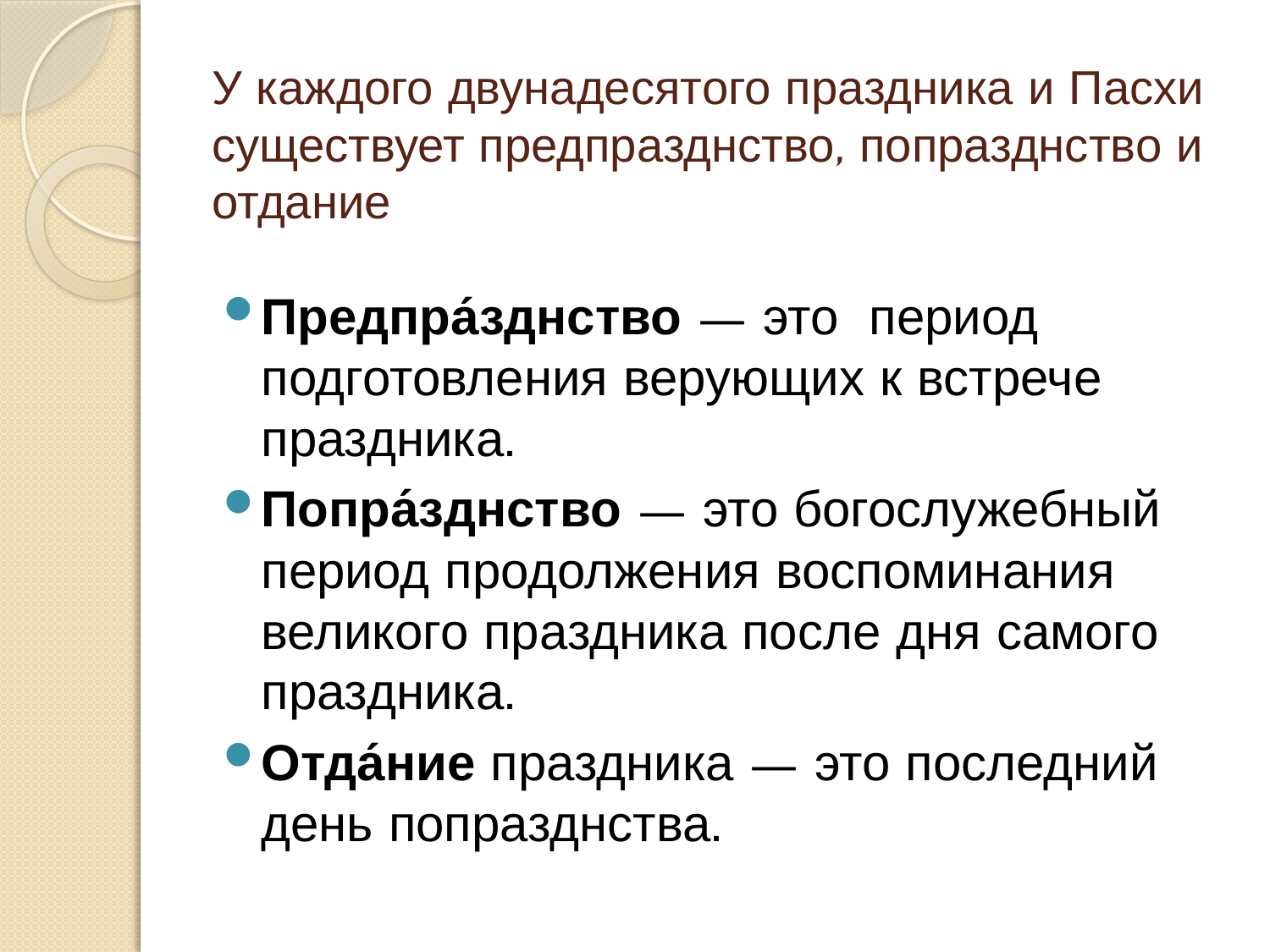

# У каждого двунадесятого праздника и Пасхи существует предпразднство, попразднство и отдание
Предпра́зднство — это  период подготовления верующих к встрече праздника.
Попра́зднство — это богослужебный период продолжения воспоминания великого праздника после дня самого праздника.
Отда́ние праздника — это последний день попразднства.